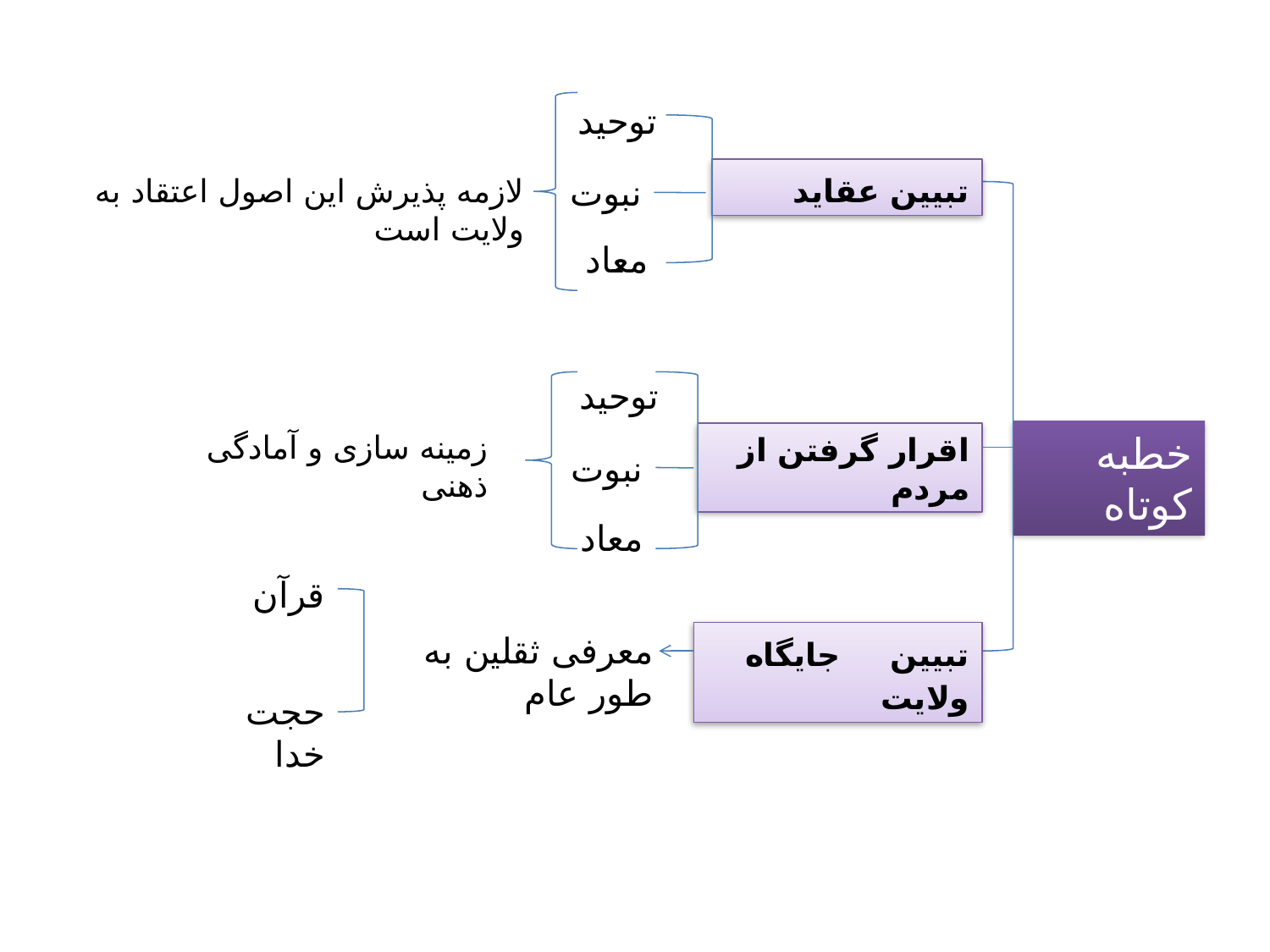

توحید

تبیین عقاید
نبوت
لازمه پذیرش این اصول اعتقاد به ولایت است

معاد
توحید

زمینه سازی و آمادگی ذهنی
خطبه کوتاه
اقرار گرفتن از مردم
نبوت
معاد
قرآن

معرفی ثقلین به طور عام
تبیین جایگاه ولایت
حجت خدا